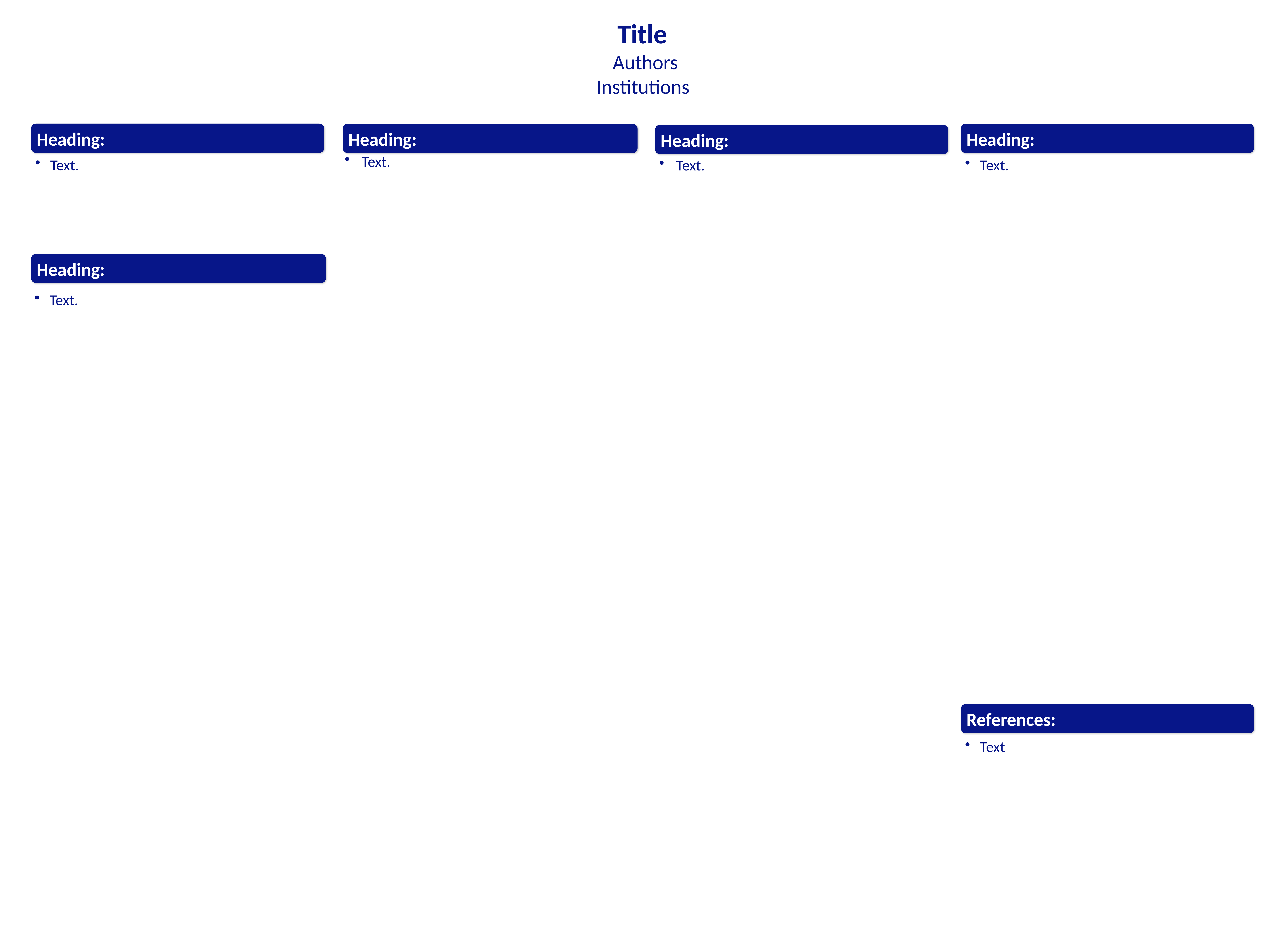

Title
Authors
Institutions
Heading:
Text.
Heading:
Text.

Heading:
Text.
Heading:
Text.
Heading:
Text.

References:
Text